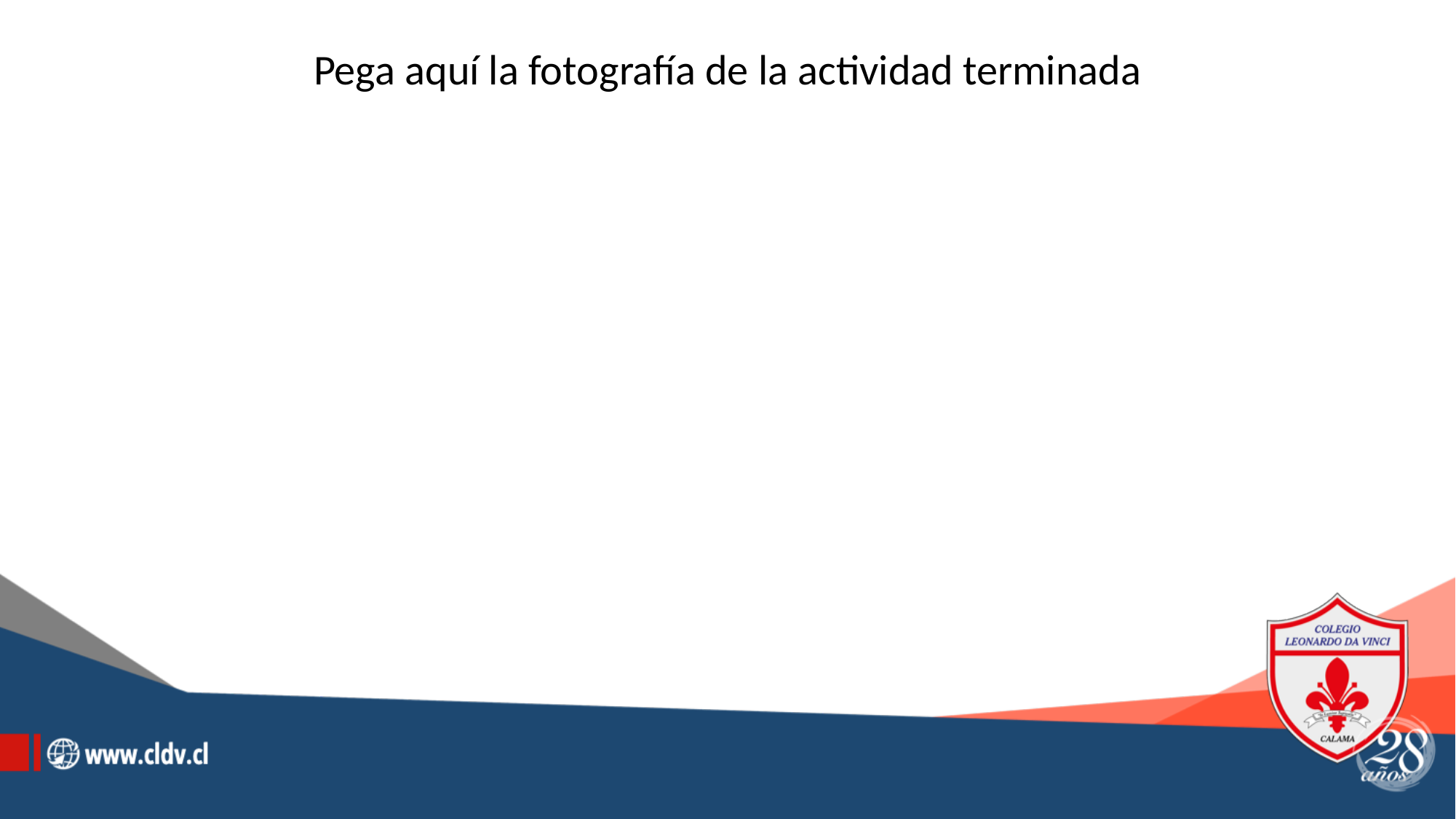

# Pega aquí la fotografía de la actividad terminada